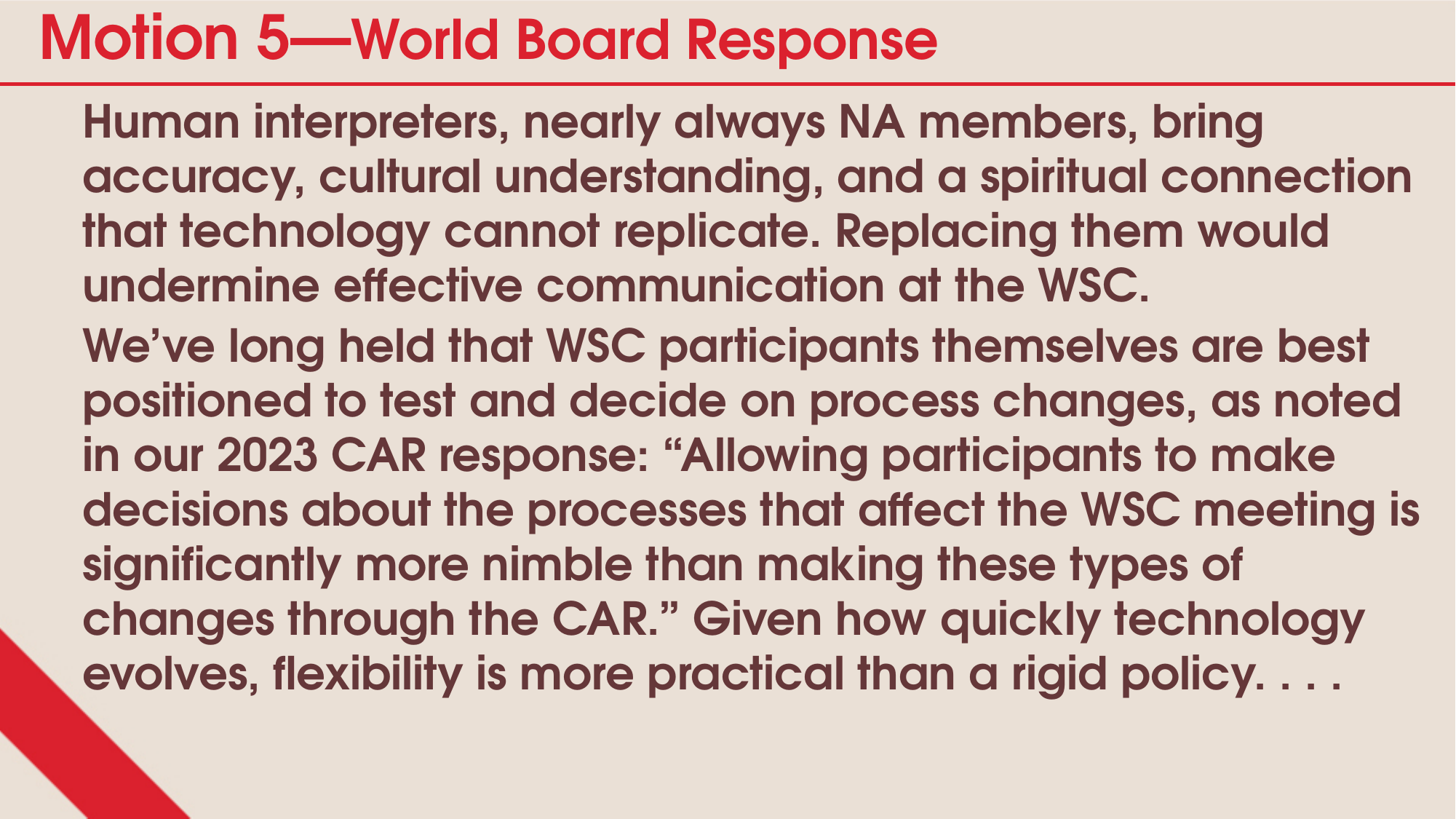

Motion 5—World Board Response
Human interpreters, nearly always NA members, bring accuracy, cultural understanding, and a spiritual connection that technology cannot replicate. Replacing them would undermine effective communication at the WSC.
We’ve long held that WSC participants themselves are best positioned to test and decide on process changes, as noted in our 2023 CAR response: “Allowing participants to make decisions about the processes that affect the WSC meeting is significantly more nimble than making these types of changes through the CAR.” Given how quickly technology evolves, flexibility is more practical than a rigid policy. . . .